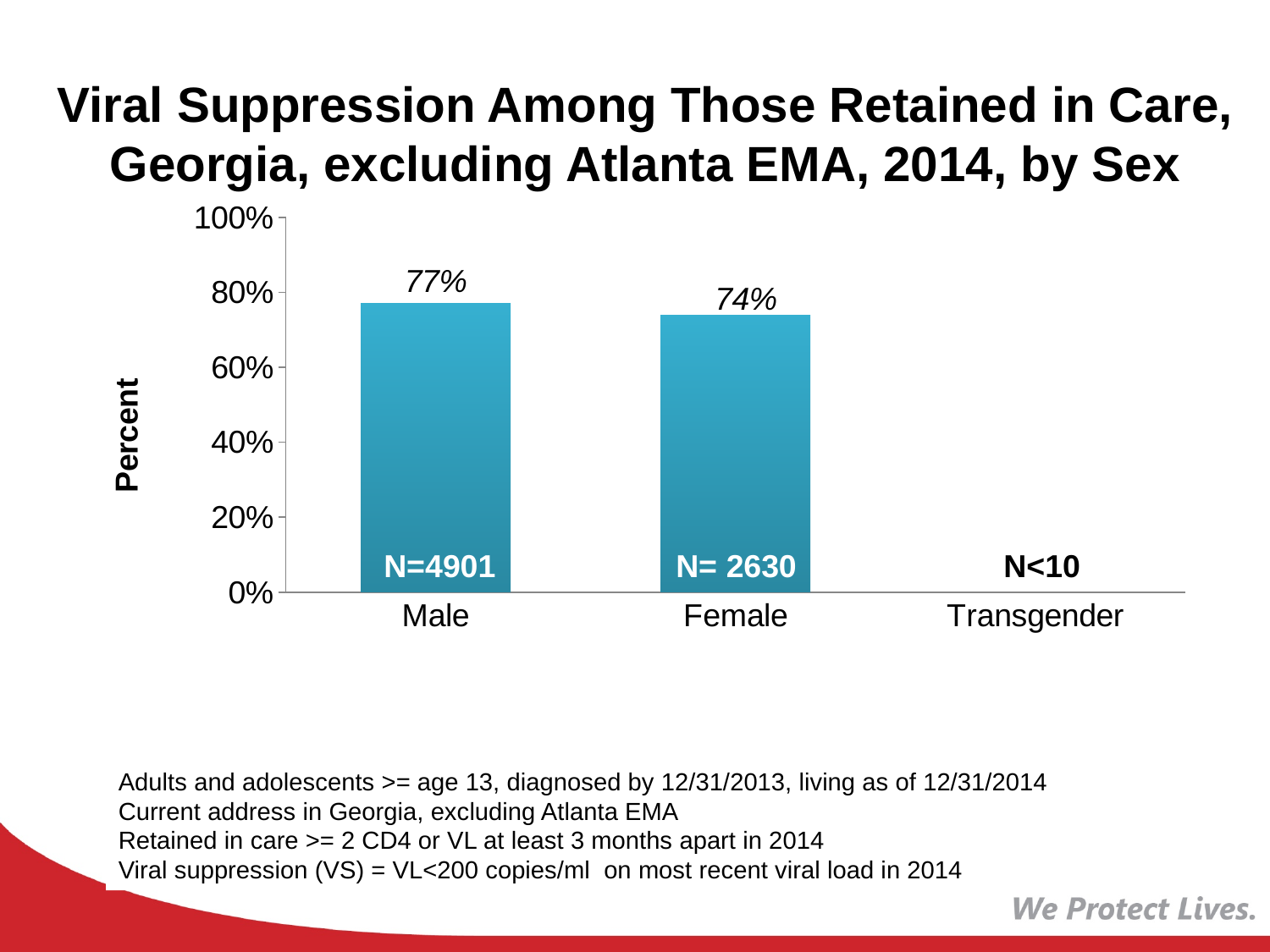

# Viral Suppression Among Those Retained in Care, Georgia, excluding Atlanta EMA, 2014, by Sex

### Chart

| Category | VS Among Retained |
|---|---|
| Male | 0.77 |
| Female | 0.74 |
| Transgender | None |
N=4901
N= 2630
N<10
Adults and adolescents >= age 13, diagnosed by 12/31/2013, living as of 12/31/2014
Current address in Georgia, excluding Atlanta EMA
Retained in care >= 2 CD4 or VL at least 3 months apart in 2014
Viral suppression (VS) = VL<200 copies/ml  on most recent viral load in 2014